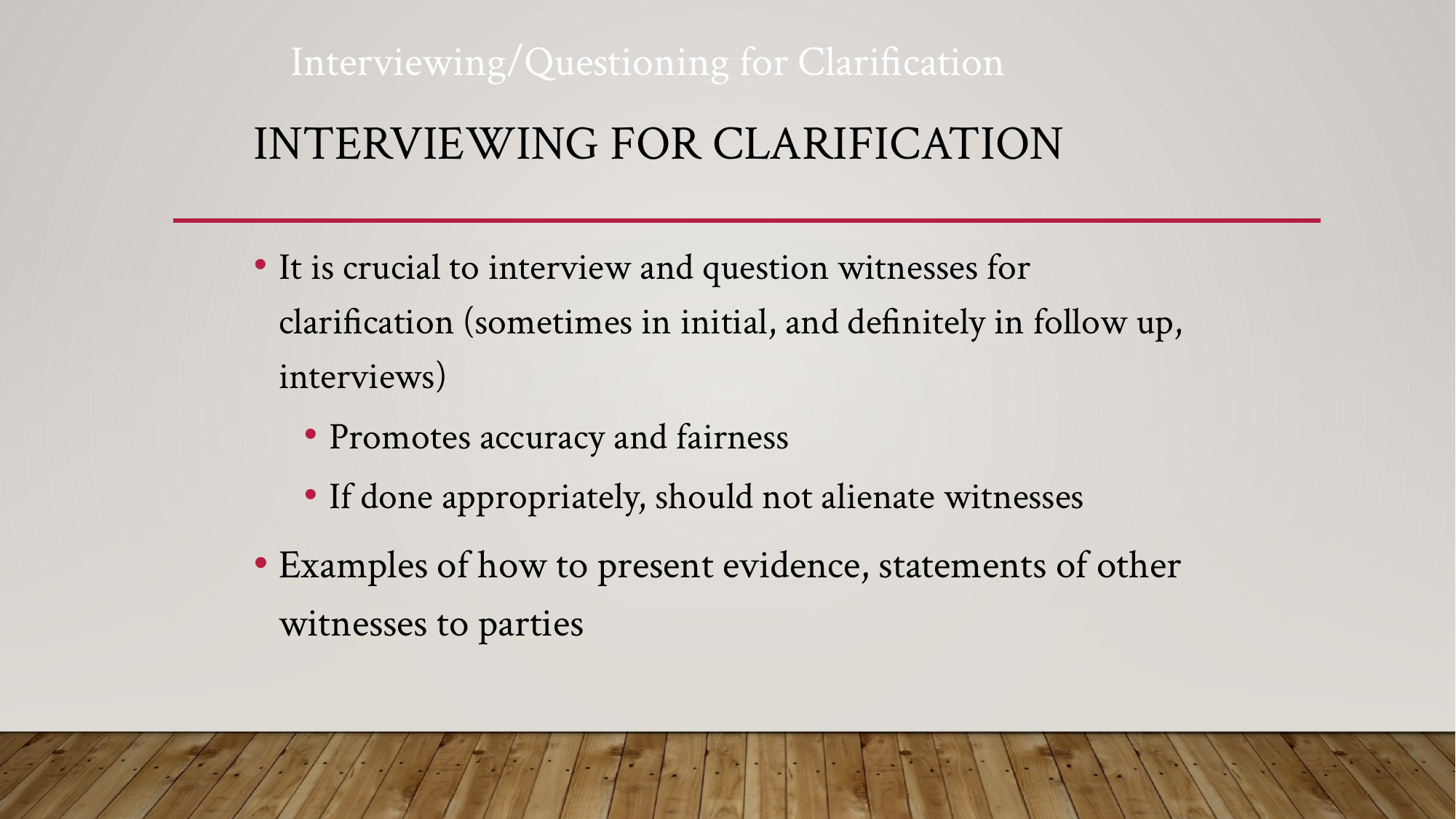

Interviewing/Questioning for Clarification
# Interviewing for Clarification
It is crucial to interview and question witnesses for clarification (sometimes in initial, and definitely in follow up, interviews)
Promotes accuracy and fairness
If done appropriately, should not alienate witnesses
Examples of how to present evidence, statements of other witnesses to parties